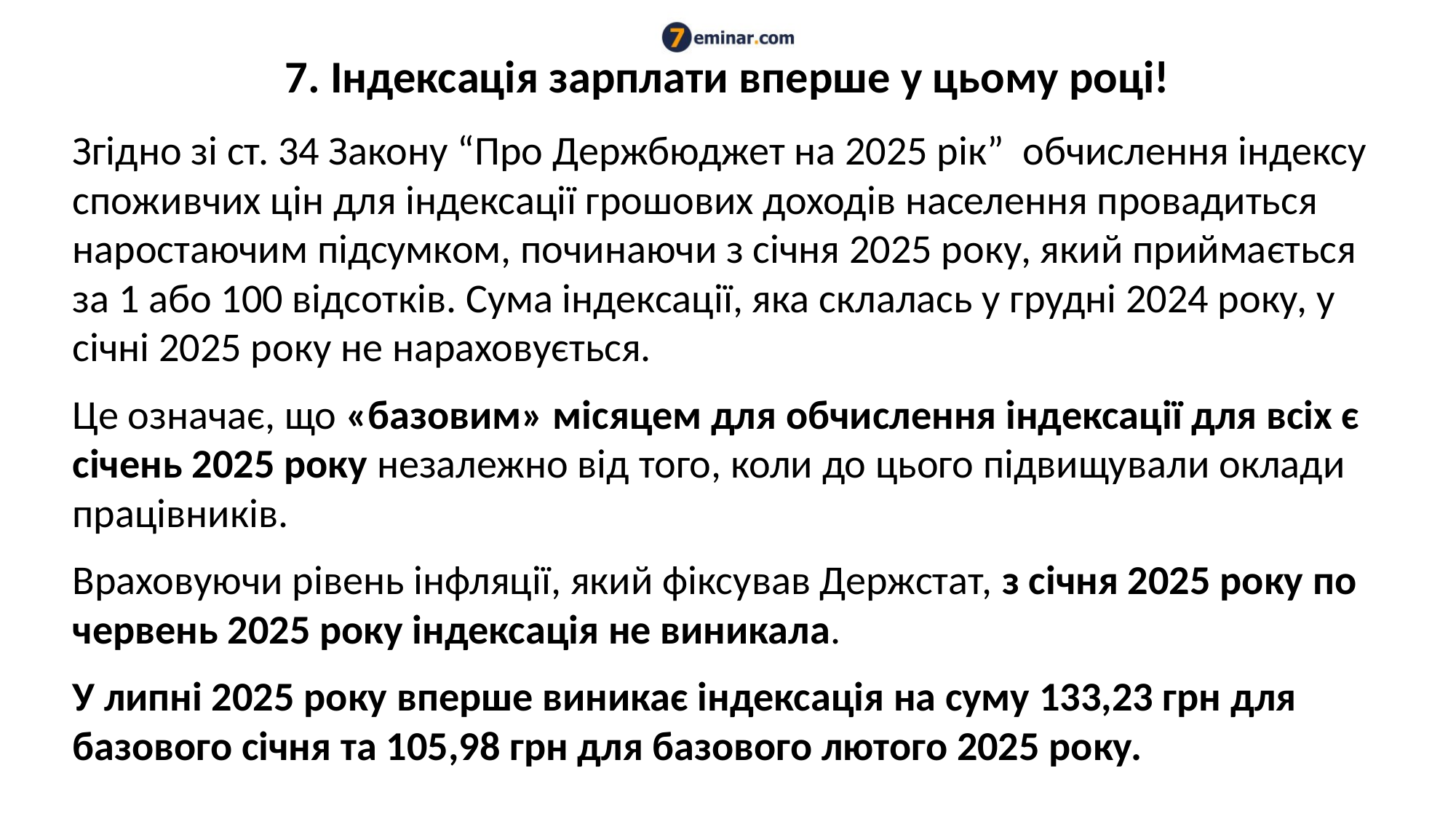

# 7. Індексація зарплати вперше у цьому році!
Згідно зі ст. 34 Закону “Про Держбюджет на 2025 рік”  обчислення індексу споживчих цін для індексації грошових доходів населення провадиться наростаючим підсумком, починаючи з січня 2025 року, який приймається за 1 або 100 відсотків. Сума індексації, яка склалась у грудні 2024 року, у січні 2025 року не нараховується.
Це означає, що «базовим» місяцем для обчислення індексації для всіх є січень 2025 року незалежно від того, коли до цього підвищували оклади працівників.
Враховуючи рівень інфляції, який фіксував Держстат, з січня 2025 року по червень 2025 року індексація не виникала.
У липні 2025 року вперше виникає індексація на суму 133,23 грн для базового січня та 105,98 грн для базового лютого 2025 року.
47